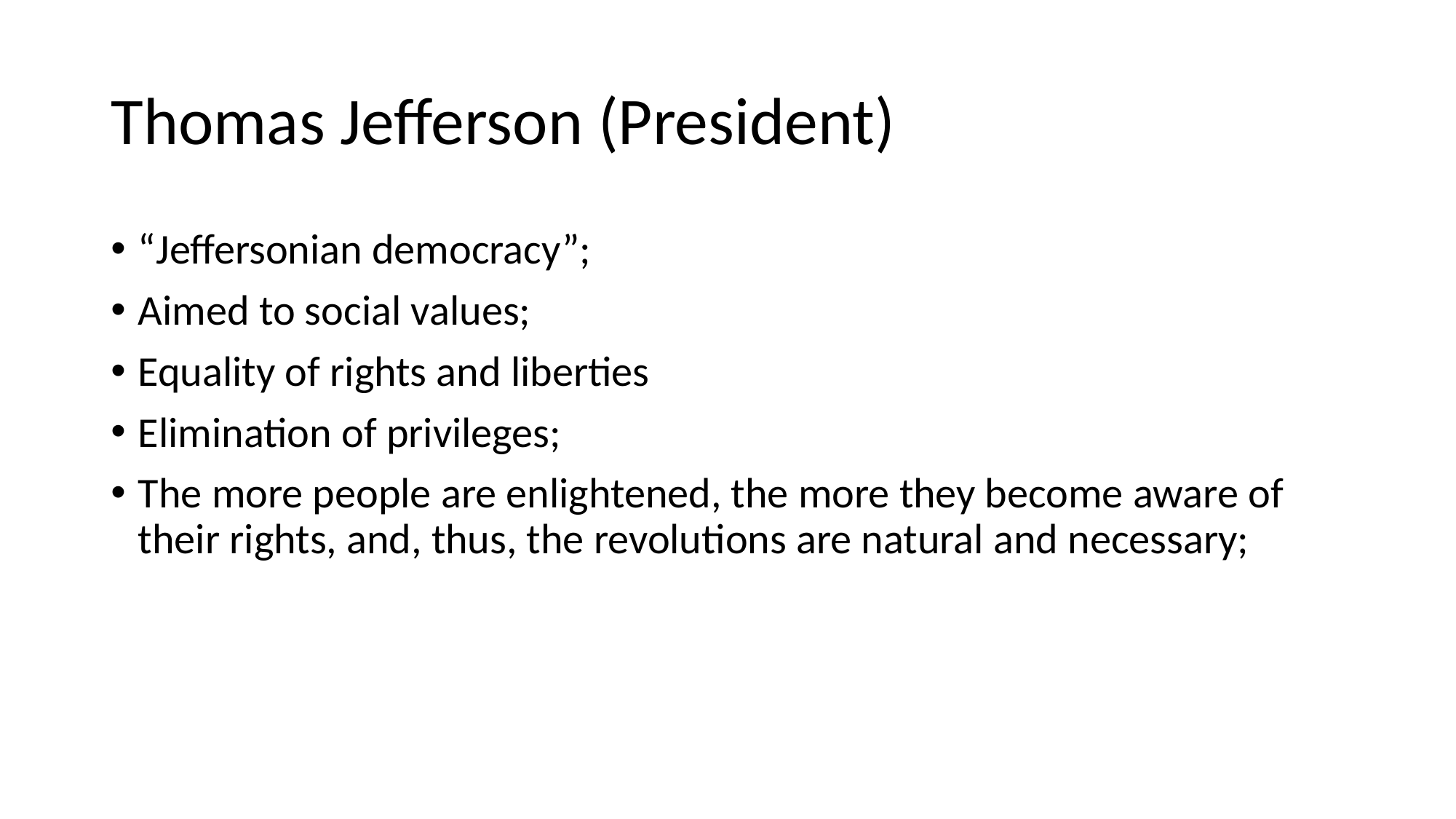

# Thomas Jefferson (President)
“Jeffersonian democracy”;
Aimed to social values;
Equality of rights and liberties
Elimination of privileges;
The more people are enlightened, the more they become aware of their rights, and, thus, the revolutions are natural and necessary;